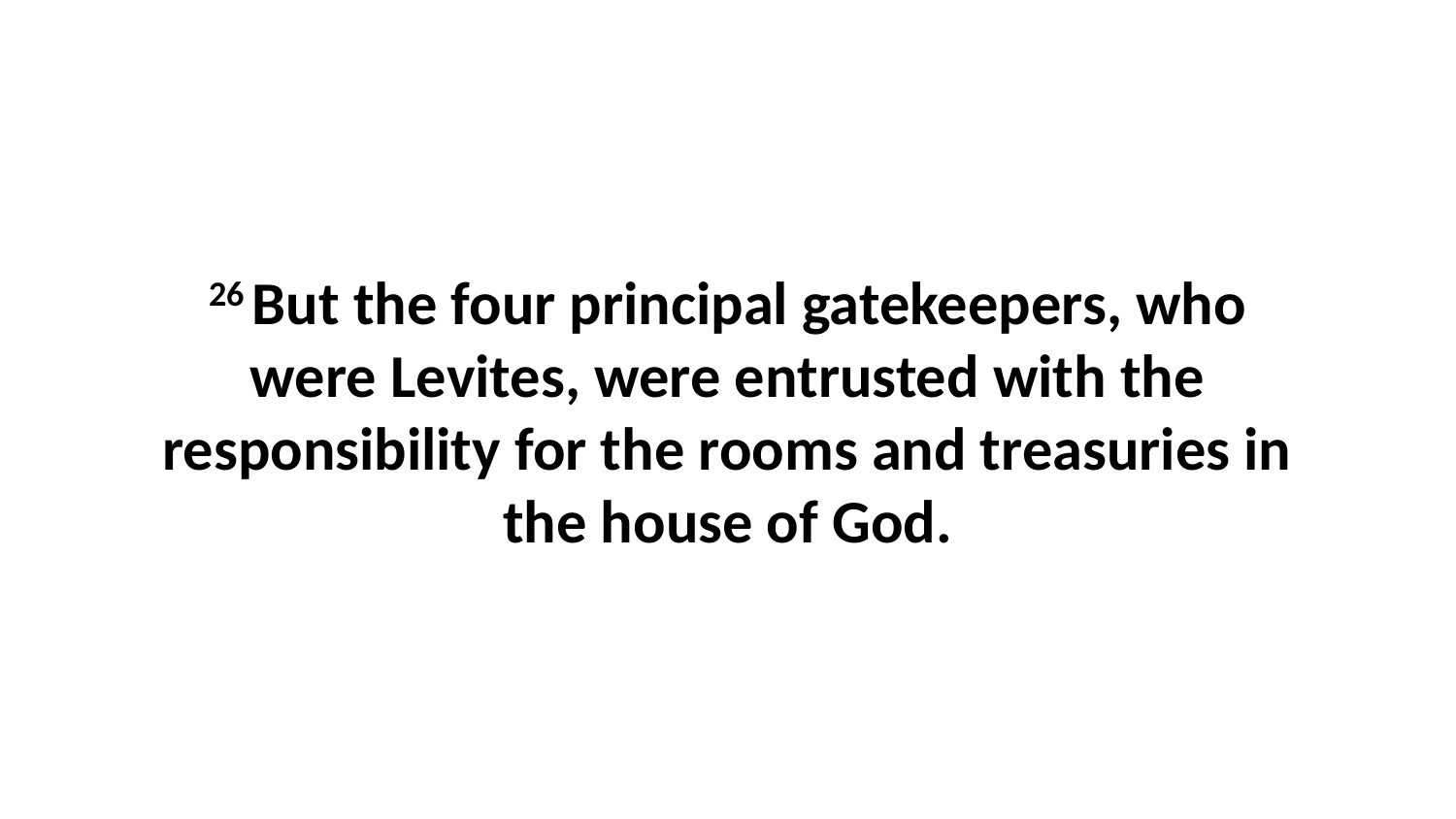

26 But the four principal gatekeepers, who were Levites, were entrusted with the responsibility for the rooms and treasuries in the house of God.